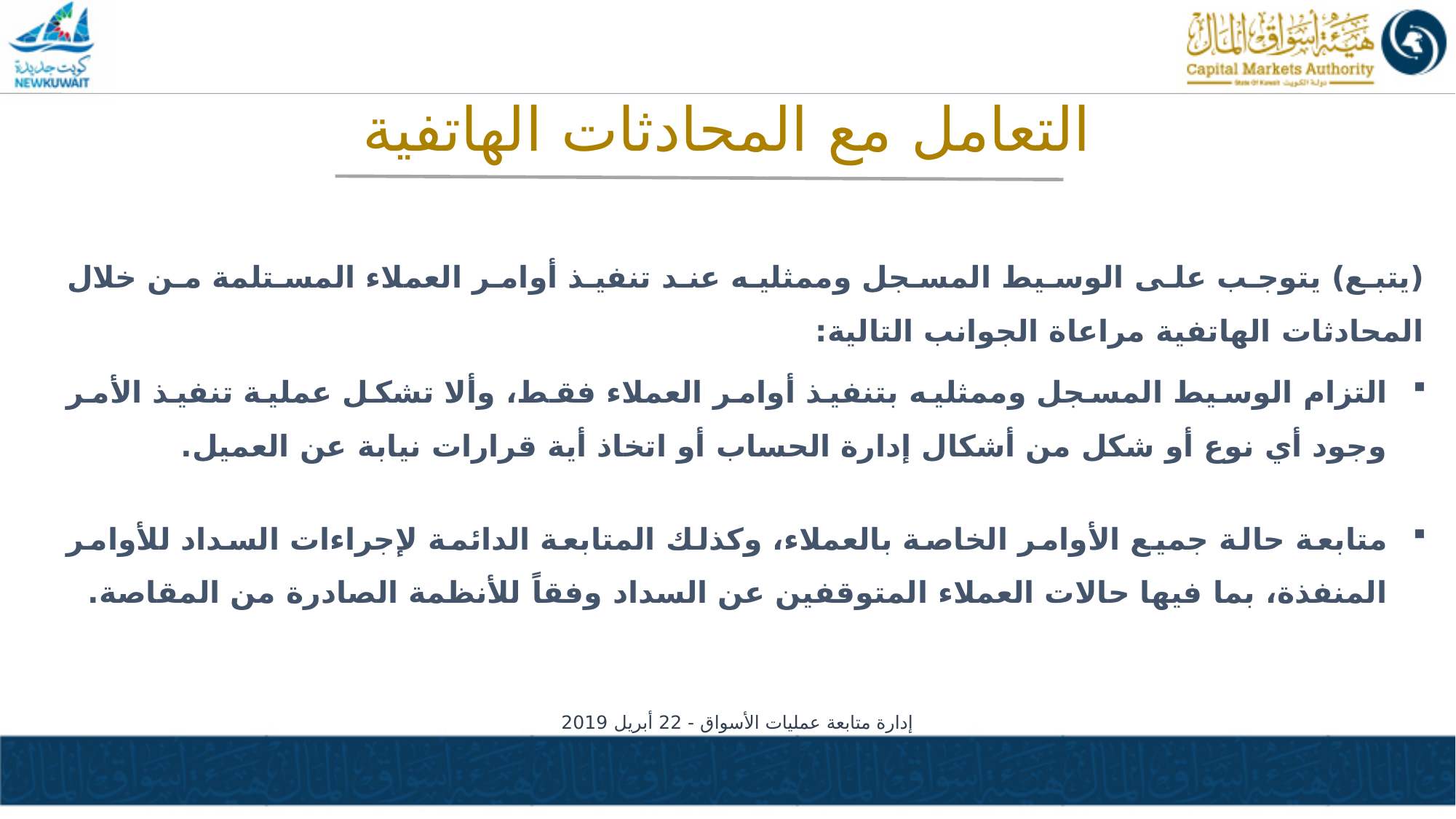

التعامل مع المحادثات الهاتفية
(يتبع) يتوجب على الوسيط المسجل وممثليه عند تنفيذ أوامر العملاء المستلمة من خلال المحادثات الهاتفية مراعاة الجوانب التالية:
التزام الوسيط المسجل وممثليه بتنفيذ أوامر العملاء فقط، وألا تشكل عملية تنفيذ الأمر وجود أي نوع أو شكل من أشكال إدارة الحساب أو اتخاذ أية قرارات نيابة عن العميل.

متابعة حالة جميع الأوامر الخاصة بالعملاء، وكذلك المتابعة الدائمة لإجراءات السداد للأوامر المنفذة، بما فيها حالات العملاء المتوقفين عن السداد وفقاً للأنظمة الصادرة من المقاصة.

إدارة متابعة عمليات الأسواق - 22 أبريل 2019